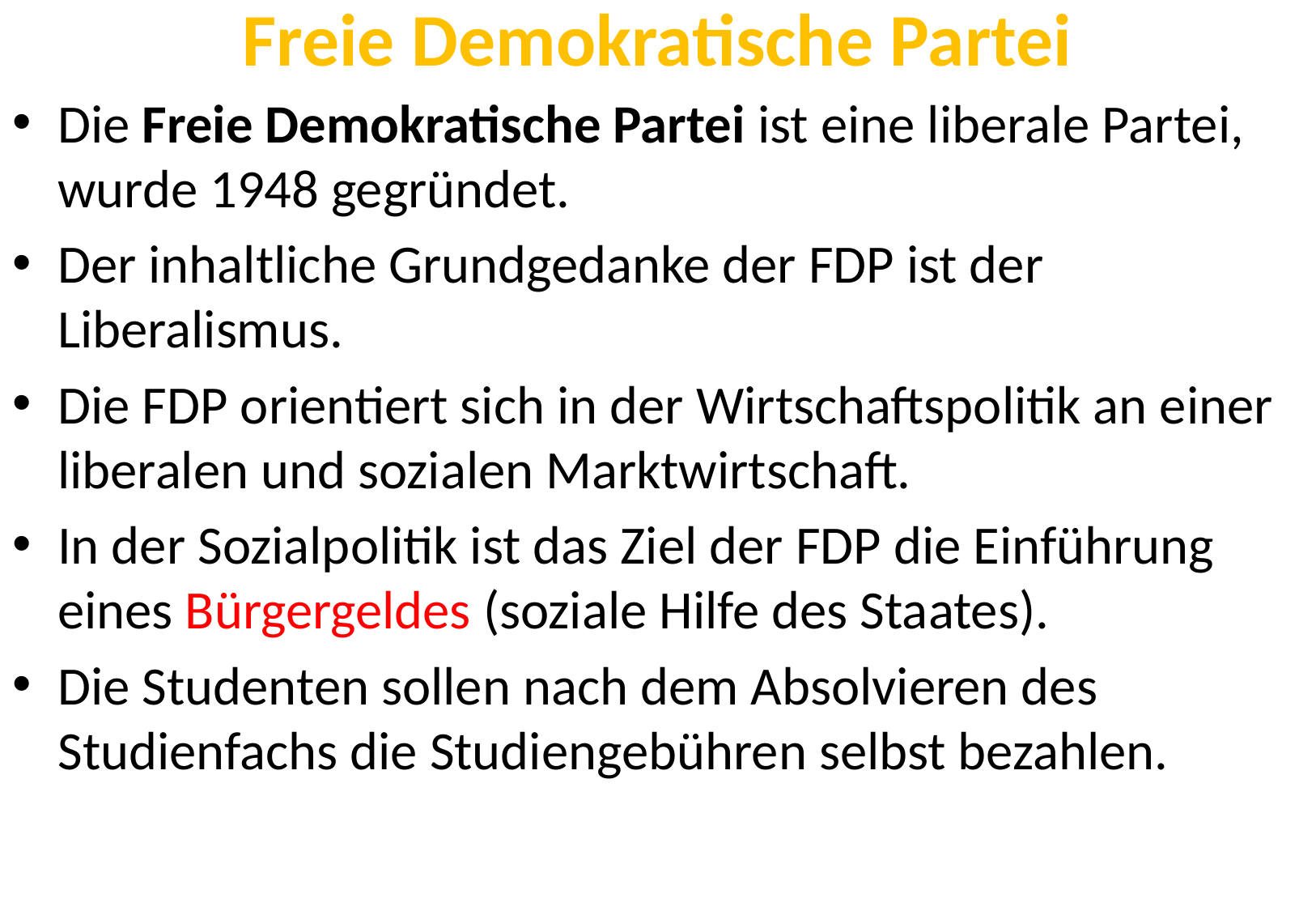

# Freie Demokratische Partei
Die Freie Demokratische Partei ist eine liberale Partei,  wurde 1948 gegründet.
Der inhaltliche Grundgedanke der FDP ist der Liberalismus.
Die FDP orientiert sich in der Wirtschaftspolitik an einer liberalen und sozialen Marktwirtschaft.
In der Sozialpolitik ist das Ziel der FDP die Einführung eines Bürgergeldes (soziale Hilfe des Staates).
Die Studenten sollen nach dem Absolvieren des Studienfachs die Studiengebühren selbst bezahlen.